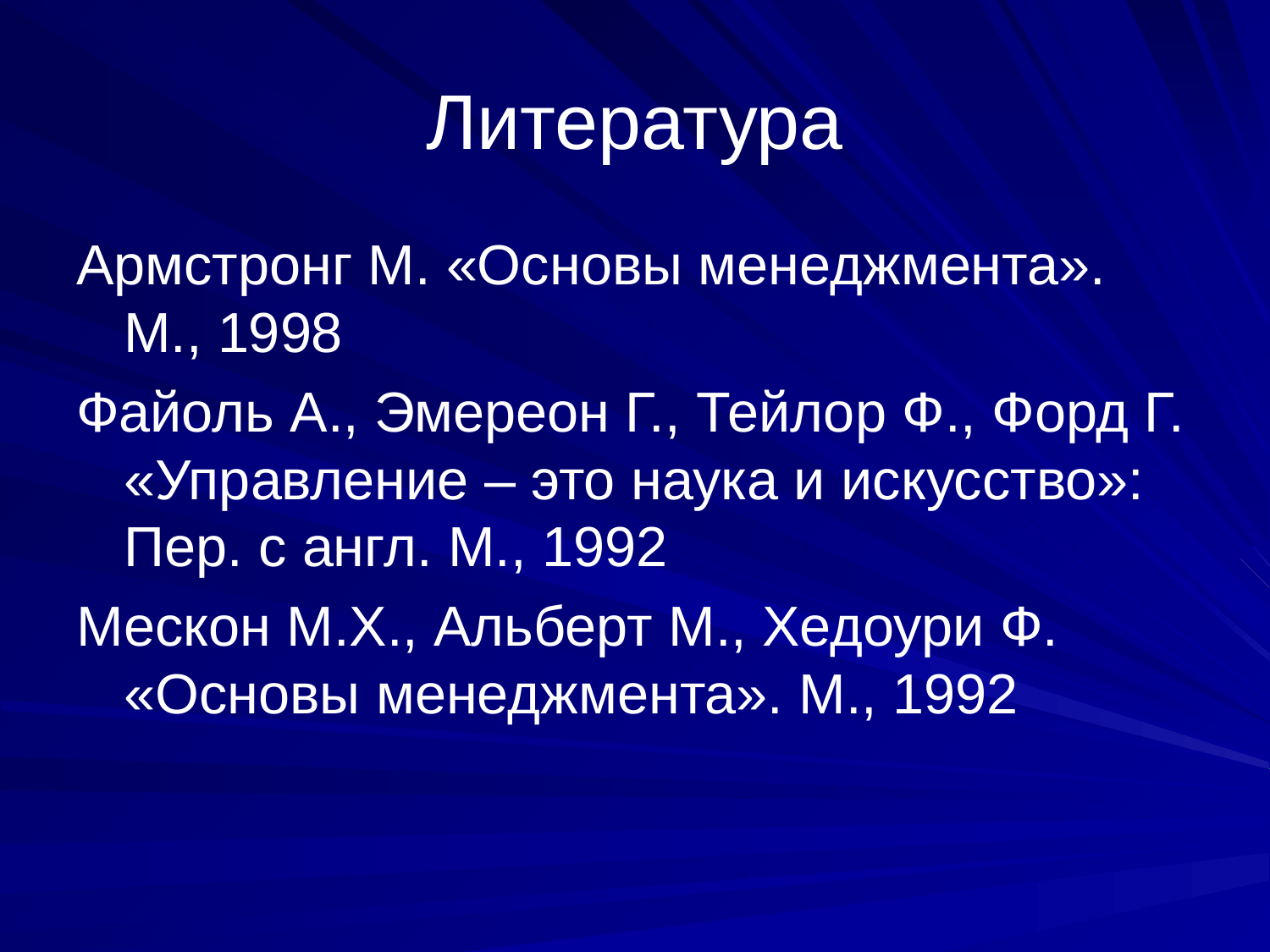

# Литература
Армстронг М. «Основы менеджмента». М., 1998
Файоль А., Эмереон Г., Тейлор Ф., Форд Г. «Управление – это наука и искусство»: Пер. с англ. М., 1992
Мескон М.Х., Альберт М., Хедоури Ф. «Основы менеджмента». М., 1992